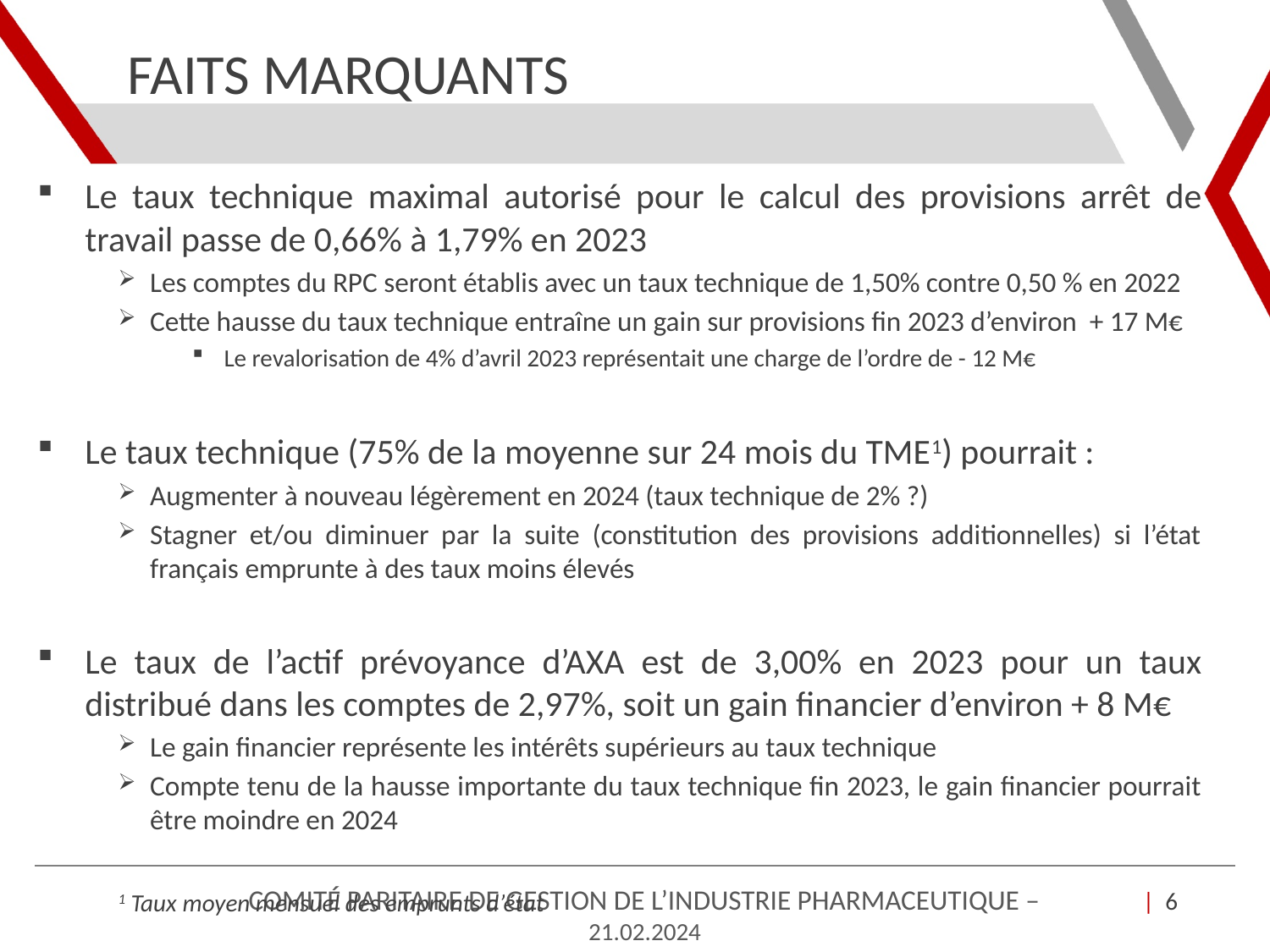

# Faits marquants

Le taux technique maximal autorisé pour le calcul des provisions arrêt de travail passe de 0,66% à 1,79% en 2023
Les comptes du RPC seront établis avec un taux technique de 1,50% contre 0,50 % en 2022
Cette hausse du taux technique entraîne un gain sur provisions fin 2023 d’environ  + 17 M€
Le revalorisation de 4% d’avril 2023 représentait une charge de l’ordre de - 12 M€

Le taux technique (75% de la moyenne sur 24 mois du TME1) pourrait :
Augmenter à nouveau légèrement en 2024 (taux technique de 2% ?)
Stagner et/ou diminuer par la suite (constitution des provisions additionnelles) si l’état français emprunte à des taux moins élevés

Le taux de l’actif prévoyance d’AXA est de 3,00% en 2023 pour un taux distribué dans les comptes de 2,97%, soit un gain financier d’environ + 8 M€
Le gain financier représente les intérêts supérieurs au taux technique
Compte tenu de la hausse importante du taux technique fin 2023, le gain financier pourrait être moindre en 2024

1 Taux moyen mensuel des emprunts d’état